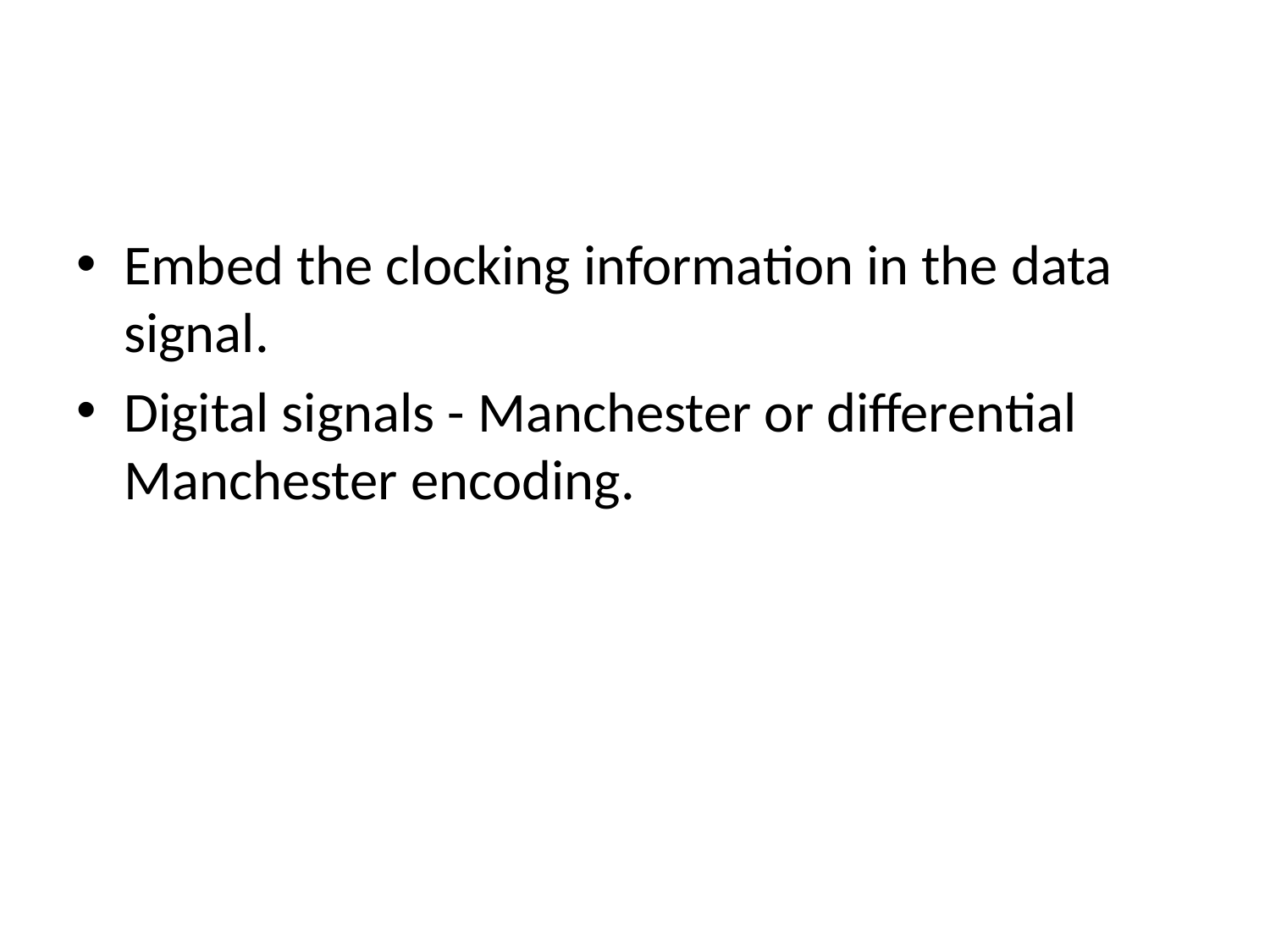

#
Embed the clocking information in the data signal.
Digital signals - Manchester or differential Manchester encoding.